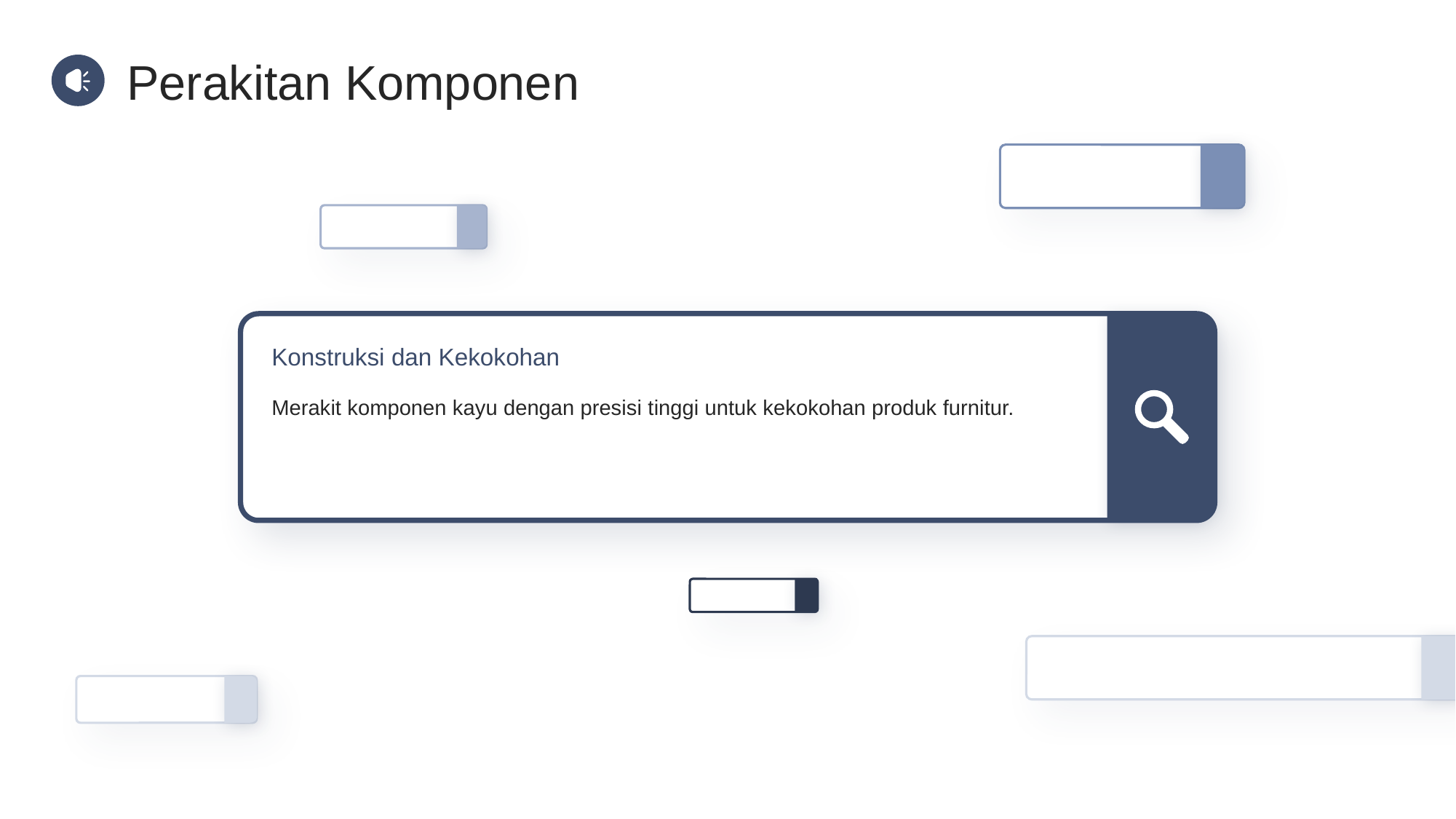

Perakitan Komponen

Konstruksi dan Kekokohan

Merakit komponen kayu dengan presisi tinggi untuk kekokohan produk furnitur.